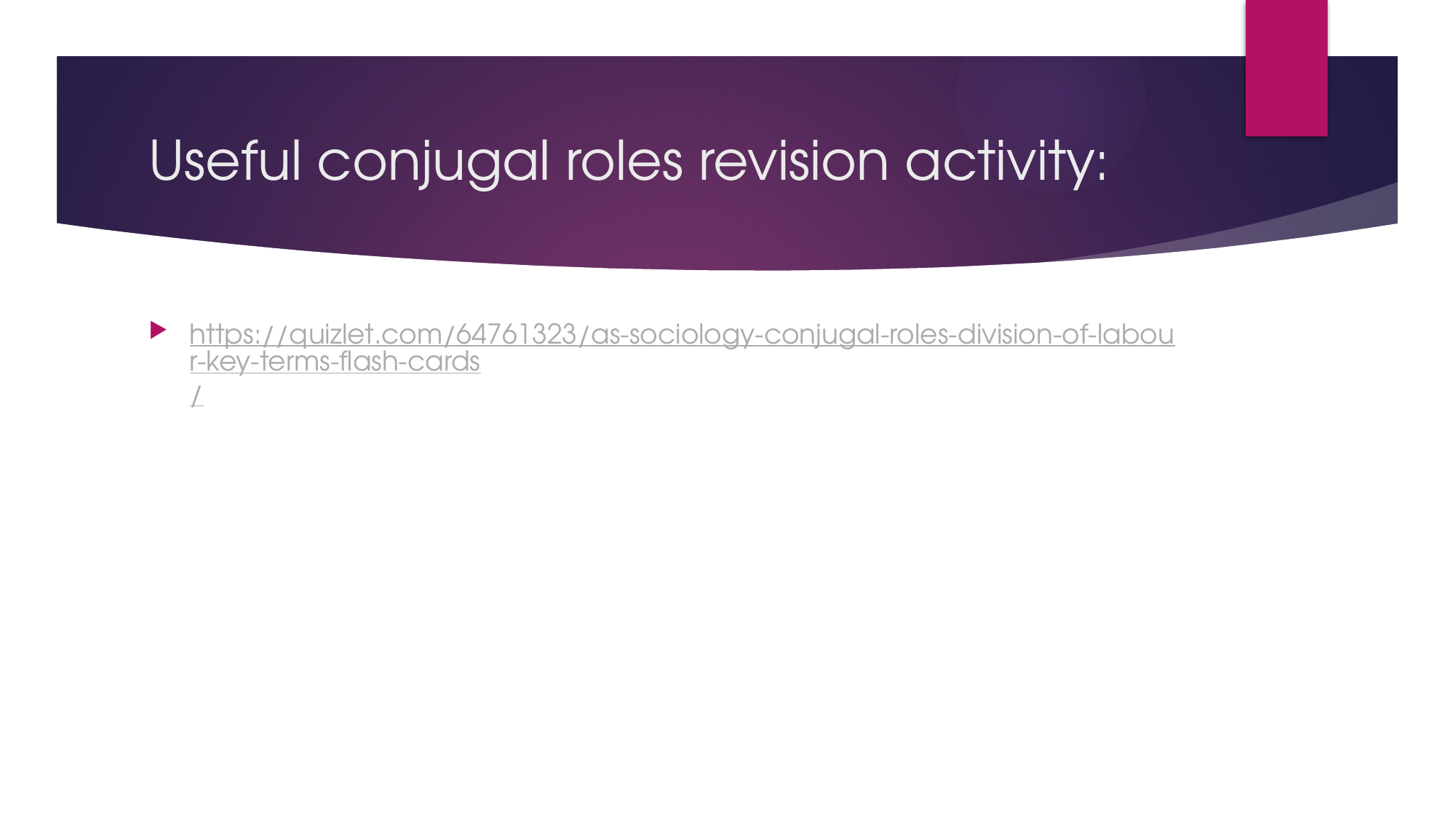

# Useful conjugal roles revision activity:
https://quizlet.com/64761323/as-sociology-conjugal-roles-division-of-labour-key-terms-flash-cards/